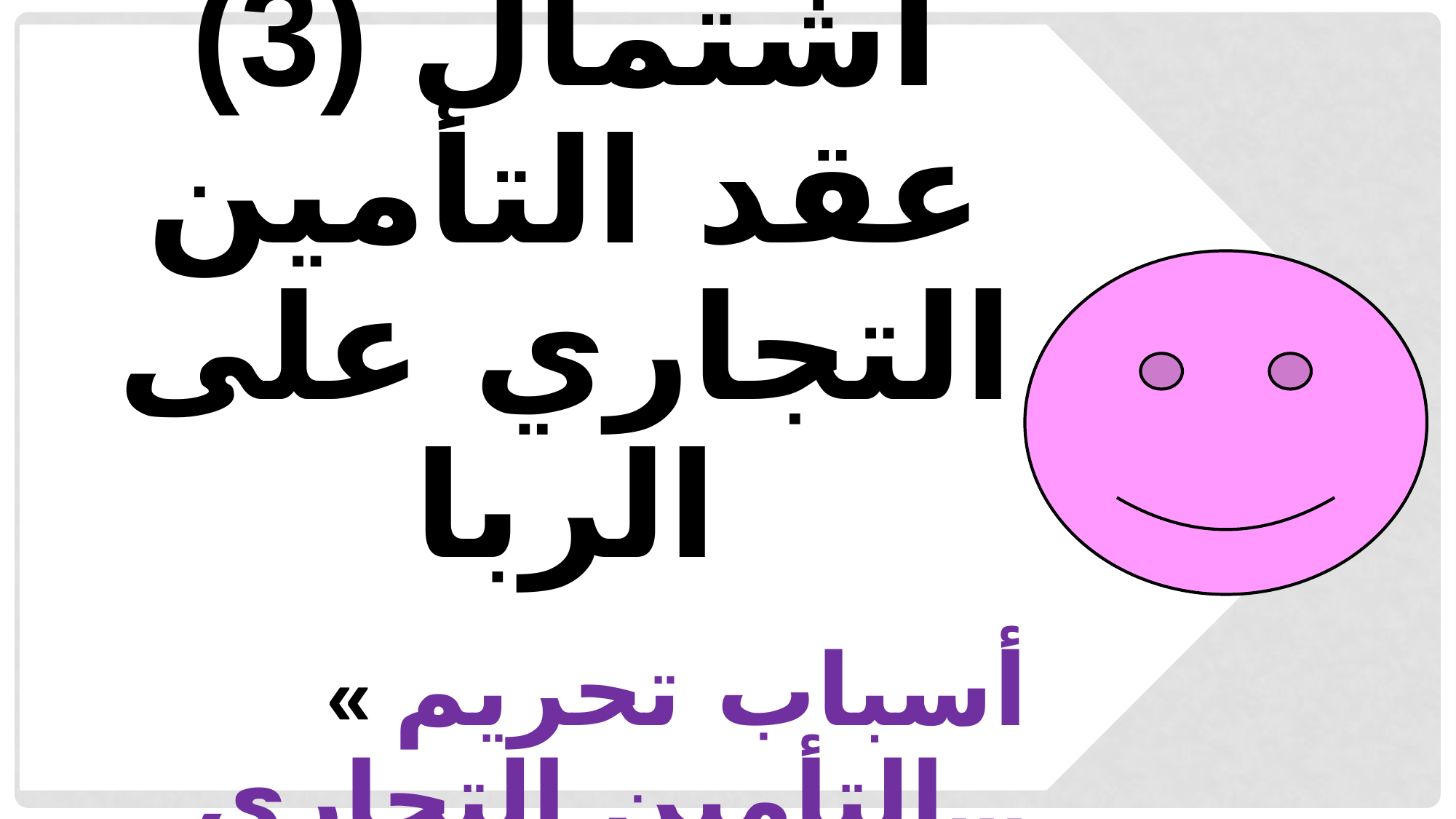

(3) اشتمال عقد التأمين التجاري على الربا
« أسباب تحريم التأمين التجاري...